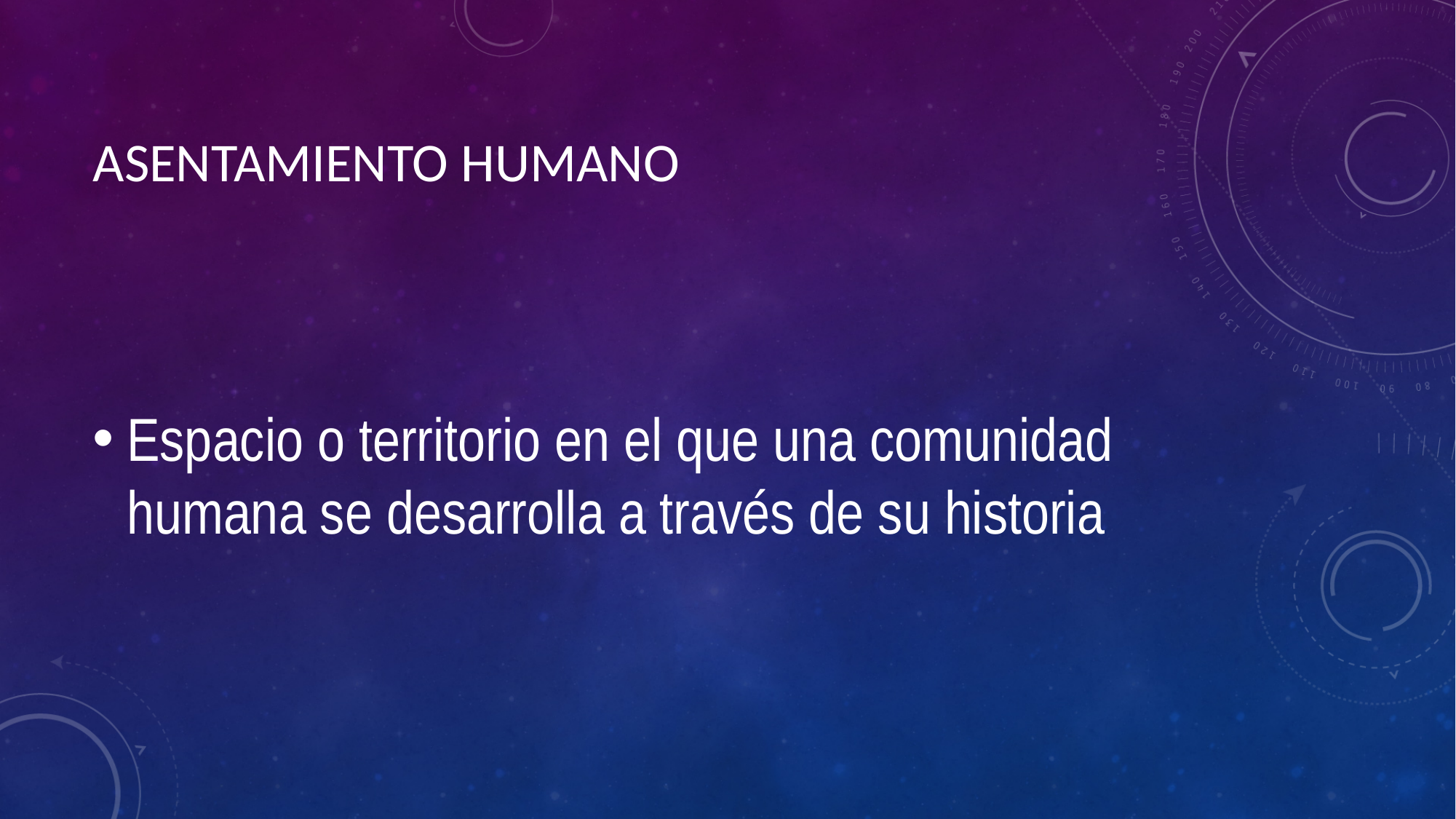

# Asentamiento humano
Espacio o territorio en el que una comunidad humana se desarrolla a través de su historia